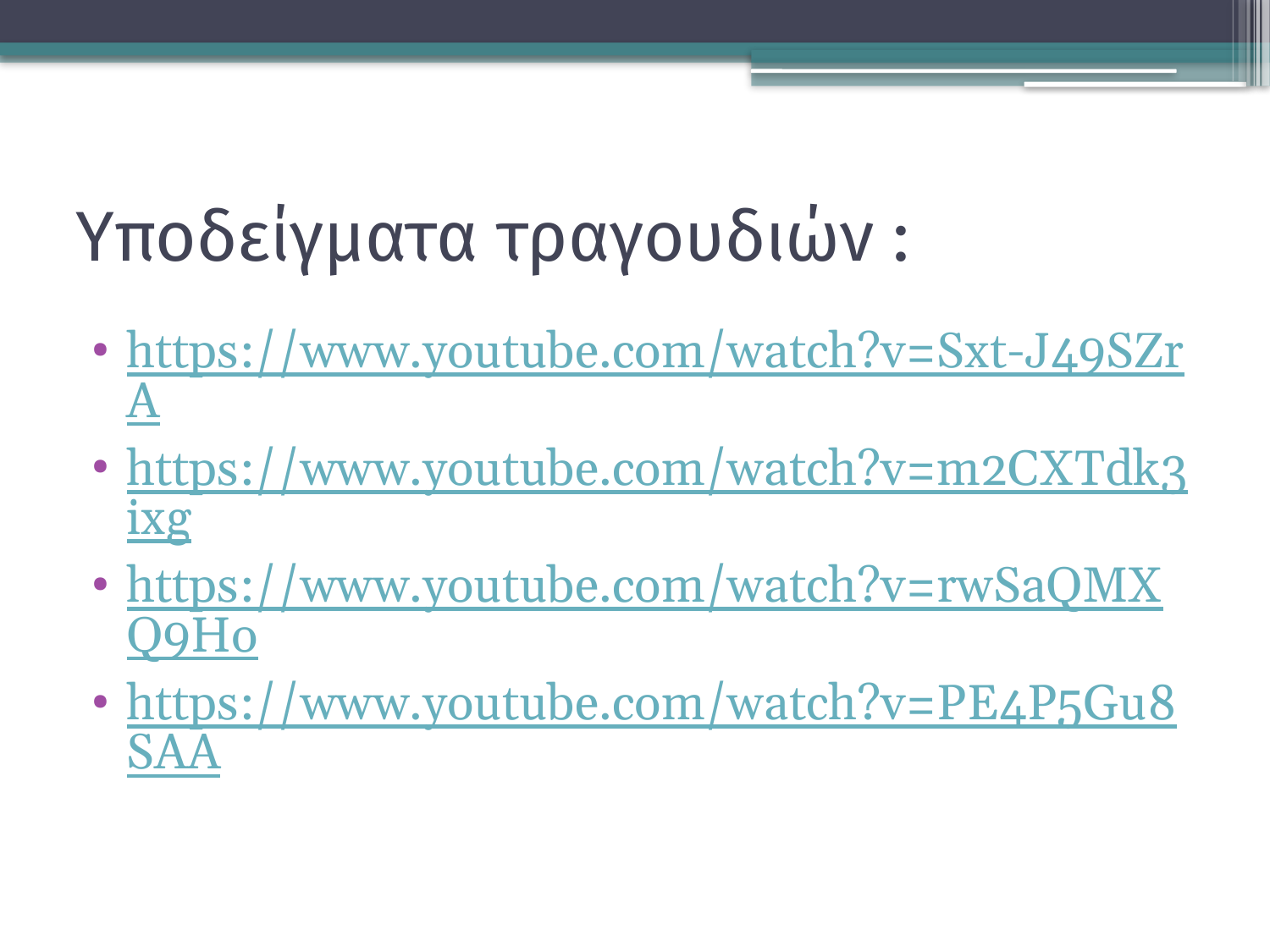

# Υποδείγματα τραγουδιών :
https://www.youtube.com/watch?v=Sxt-J49SZrA
https://www.youtube.com/watch?v=m2CXTdk3ixg
https://www.youtube.com/watch?v=rwSaQMXQ9Ho
https://www.youtube.com/watch?v=PE4P5Gu8SAA